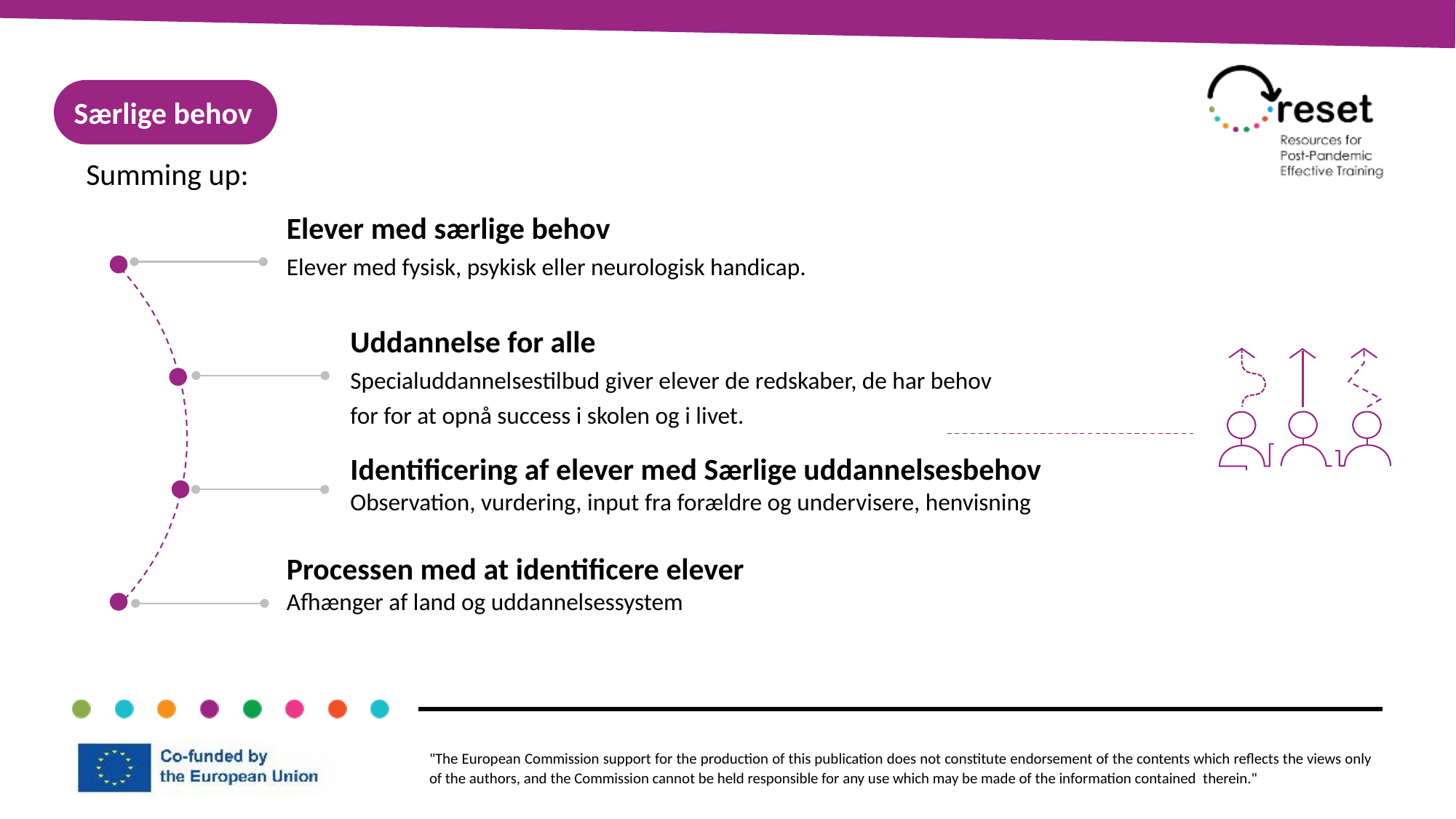

Særlige behov
Summing up:

Elever med særlige behov
Elever med fysisk, psykisk eller neurologisk handicap.

Uddannelse for alle
Specialuddannelsestilbud giver elever de redskaber, de har behov for for at opnå success i skolen og i livet.

Identificering af elever med Særlige uddannelsesbehov
Observation, vurdering, input fra forældre og undervisere, henvisning

Processen med at identificere elever
Afhænger af land og uddannelsessystem